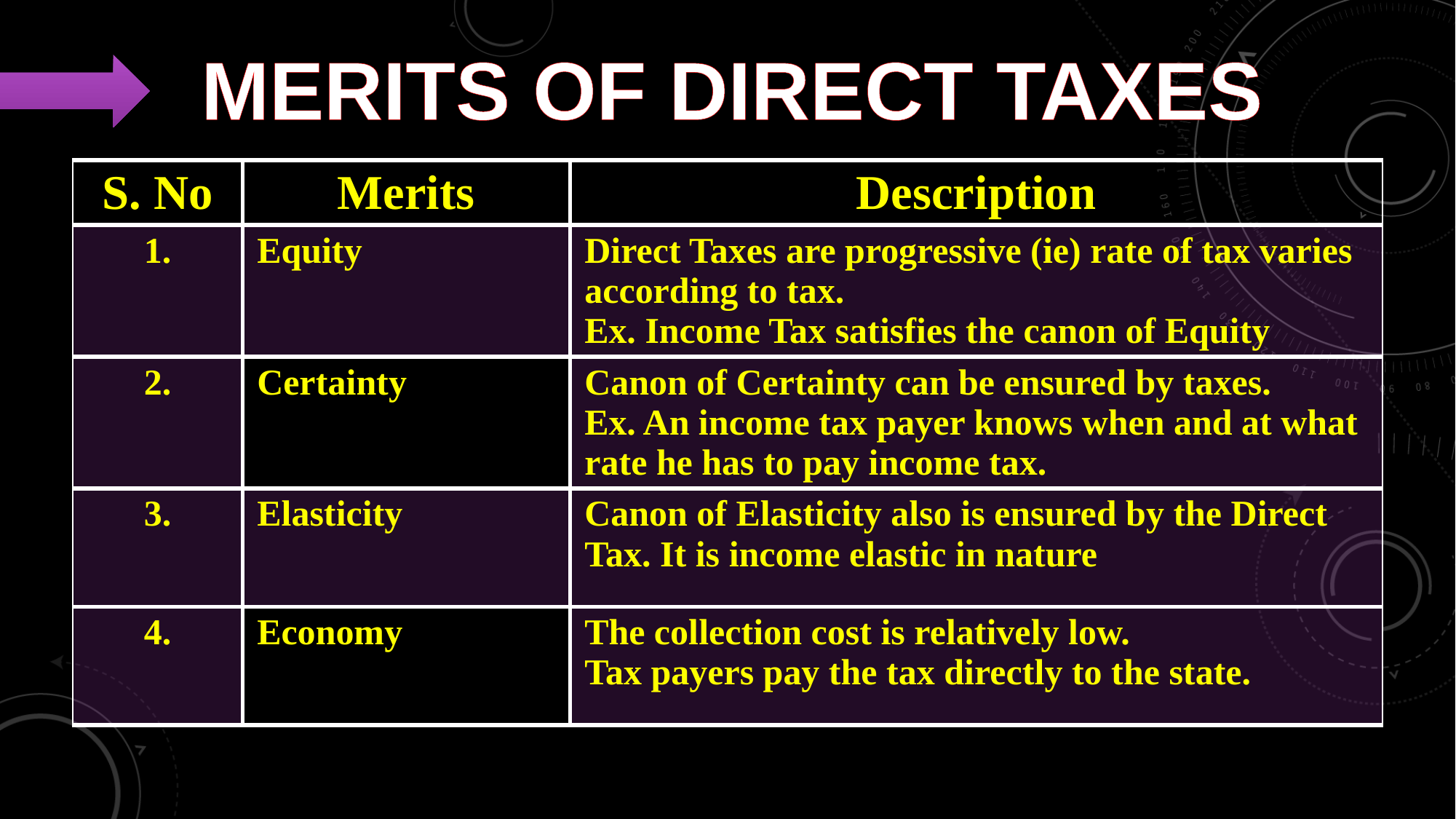

# Merits of Direct Taxes

| S. No | Merits | Description |
| --- | --- | --- |
| 1. | Equity | Direct Taxes are progressive (ie) rate of tax varies according to tax. Ex. Income Tax satisfies the canon of Equity |
| 2. | Certainty | Canon of Certainty can be ensured by taxes. Ex. An income tax payer knows when and at what rate he has to pay income tax. |
| 3. | Elasticity | Canon of Elasticity also is ensured by the Direct Tax. It is income elastic in nature |
| 4. | Economy | The collection cost is relatively low. Tax payers pay the tax directly to the state. |